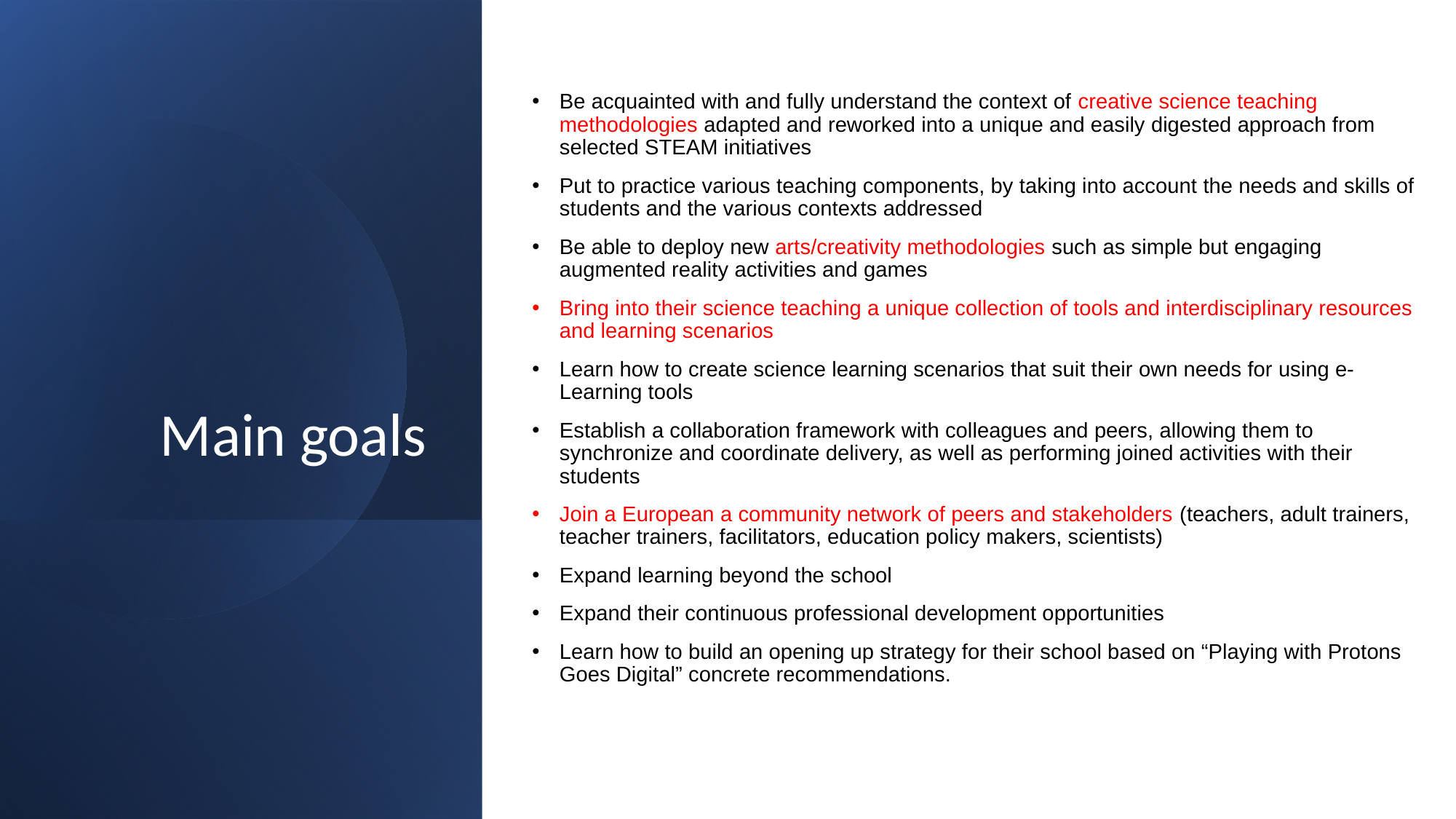

Be acquainted with and fully understand the context of creative science teaching methodologies adapted and reworked into a unique and easily digested approach from selected STEAM initiatives
Put to practice various teaching components, by taking into account the needs and skills of students and the various contexts addressed
Be able to deploy new arts/creativity methodologies such as simple but engaging augmented reality activities and games
Bring into their science teaching a unique collection of tools and interdisciplinary resources and learning scenarios
Learn how to create science learning scenarios that suit their own needs for using e-Learning tools
Establish a collaboration framework with colleagues and peers, allowing them to synchronize and coordinate delivery, as well as performing joined activities with their students
Join a European a community network of peers and stakeholders (teachers, adult trainers, teacher trainers, facilitators, education policy makers, scientists)
Expand learning beyond the school
Expand their continuous professional development opportunities
Learn how to build an opening up strategy for their school based on “Playing with Protons Goes Digital” concrete recommendations.

# Main goals